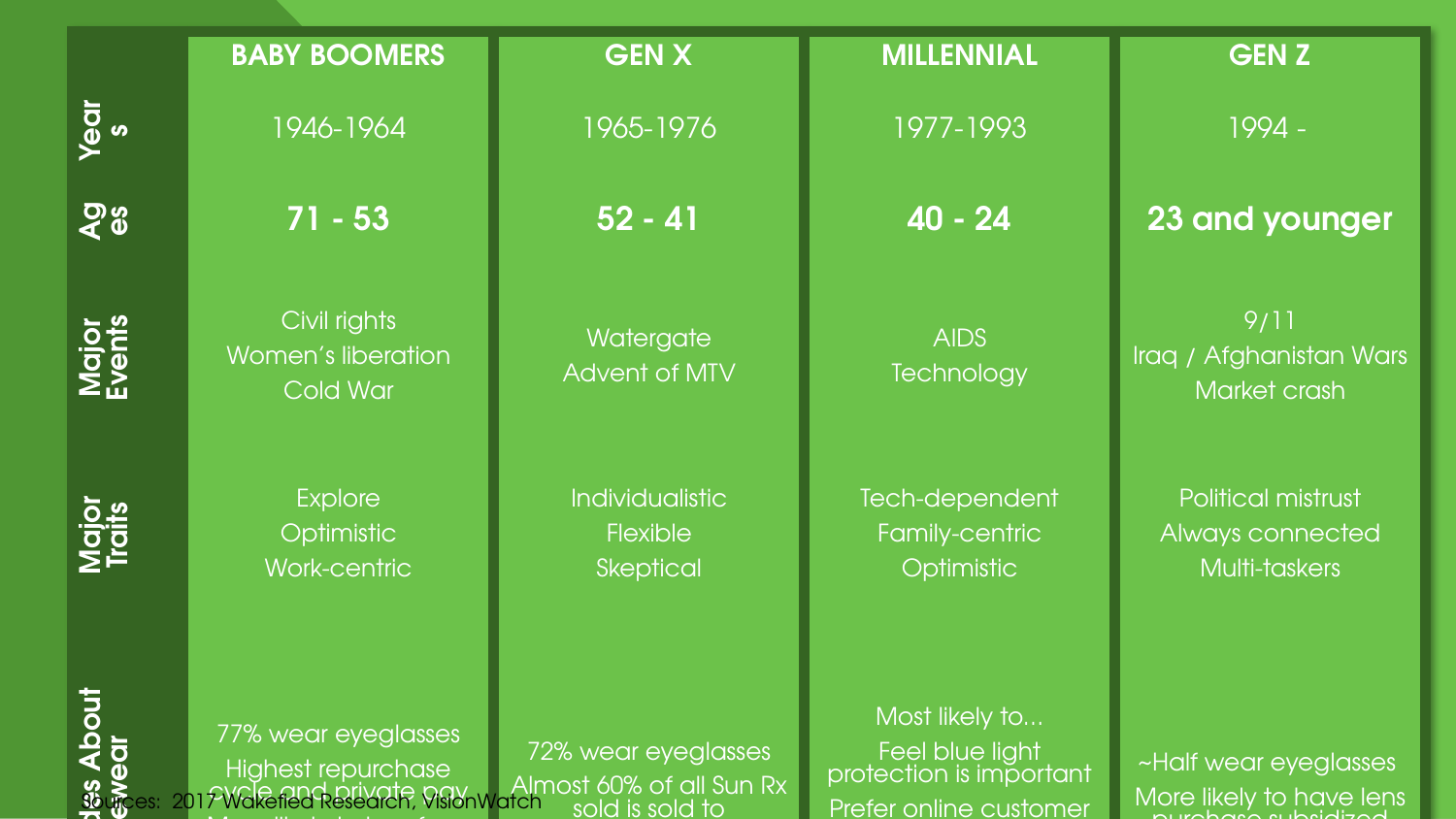

|  | BABY BOOMERS | GEN X | MILLENNIAL | GEN Z |
| --- | --- | --- | --- | --- |
| Years | 1946-1964 | 1965-1976 | 1977-1993 | 1994 - |
| Ages | 71 - 53 | 52 - 41 | 40 - 24 | 23 and younger |
| Major Events | Civil rights Women’s liberation Cold War | Watergate Advent of MTV | AIDS Technology | 9/11 Iraq / Afghanistan Wars Market crash |
| Major Traits | Explore Optimistic Work-centric | Individualistic Flexible Skeptical | Tech-dependent Family-centric Optimistic | Political mistrust Always connected Multi-taskers |
| Attitudes About Eyewear | 77% wear eyeglasses Highest repurchase cycle and private pay More likely to buy from independents | 72% wear eyeglasses Almost 60% of all Sun Rx sold is sold to presbyopes | Most likely to… Feel blue light protection is important Prefer online customer service / text Buy from retail | ~Half wear eyeglasses More likely to have lens purchase subsidized |
#

Sources:  2017 Wakefied Research, VisionWatch